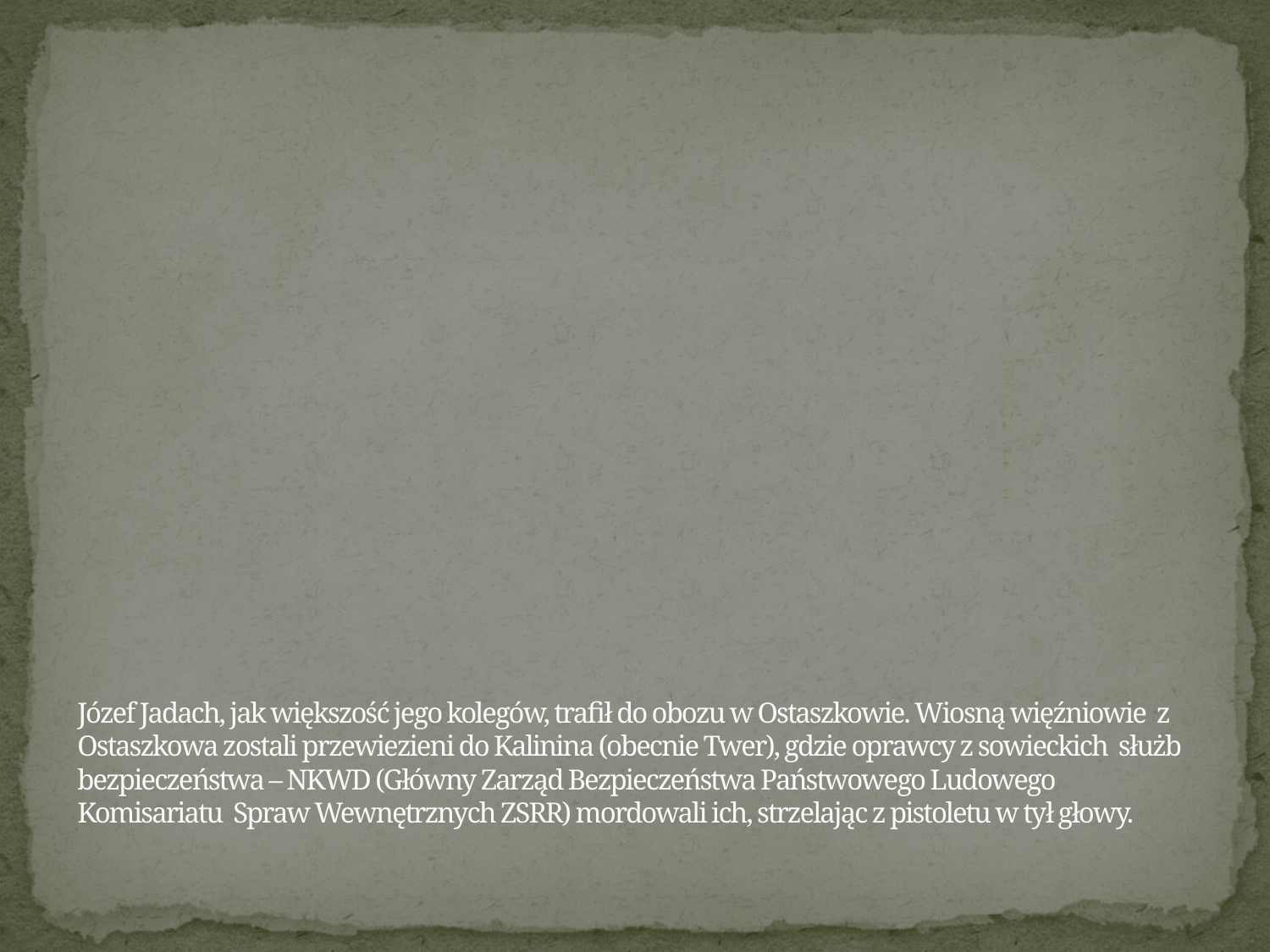

# Józef Jadach, jak większość jego kolegów, trafił do obozu w Ostaszkowie. Wiosną więźniowie  z Ostaszkowa zostali przewiezieni do Kalinina (obecnie Twer), gdzie oprawcy z sowieckich  służb bezpieczeństwa – NKWD (Główny Zarząd Bezpieczeństwa Państwowego Ludowego Komisariatu  Spraw Wewnętrznych ZSRR) mordowali ich, strzelając z pistoletu w tył głowy.